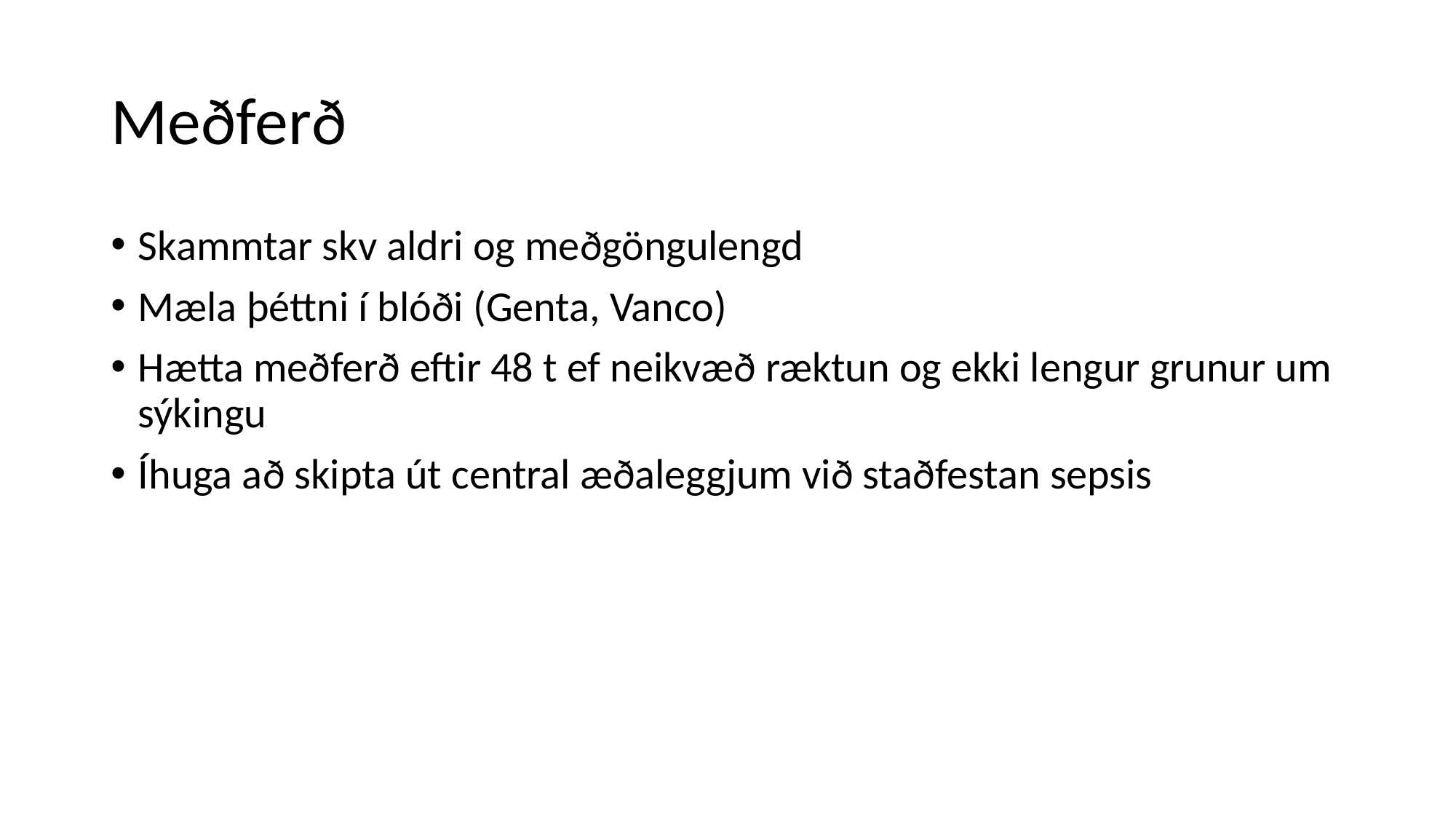

# Meðferð
Skammtar skv aldri og meðgöngulengd
Mæla þéttni í blóði (Genta, Vanco)
Hætta meðferð eftir 48 t ef neikvæð ræktun og ekki lengur grunur um sýkingu
Íhuga að skipta út central æðaleggjum við staðfestan sepsis